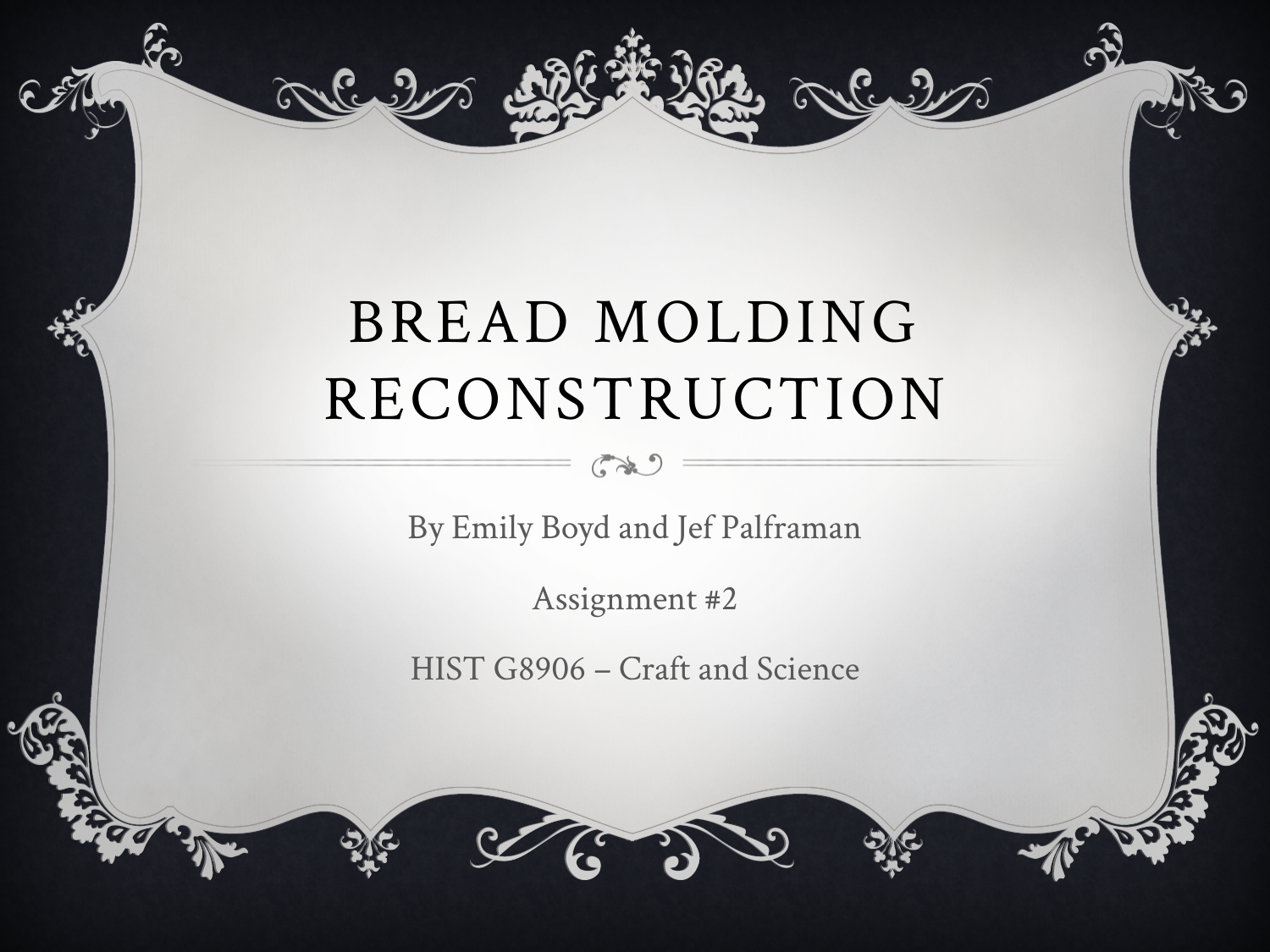

# Bread Molding Reconstruction
By Emily Boyd and Jef Palframan
Assignment #2
HIST G8906 – Craft and Science